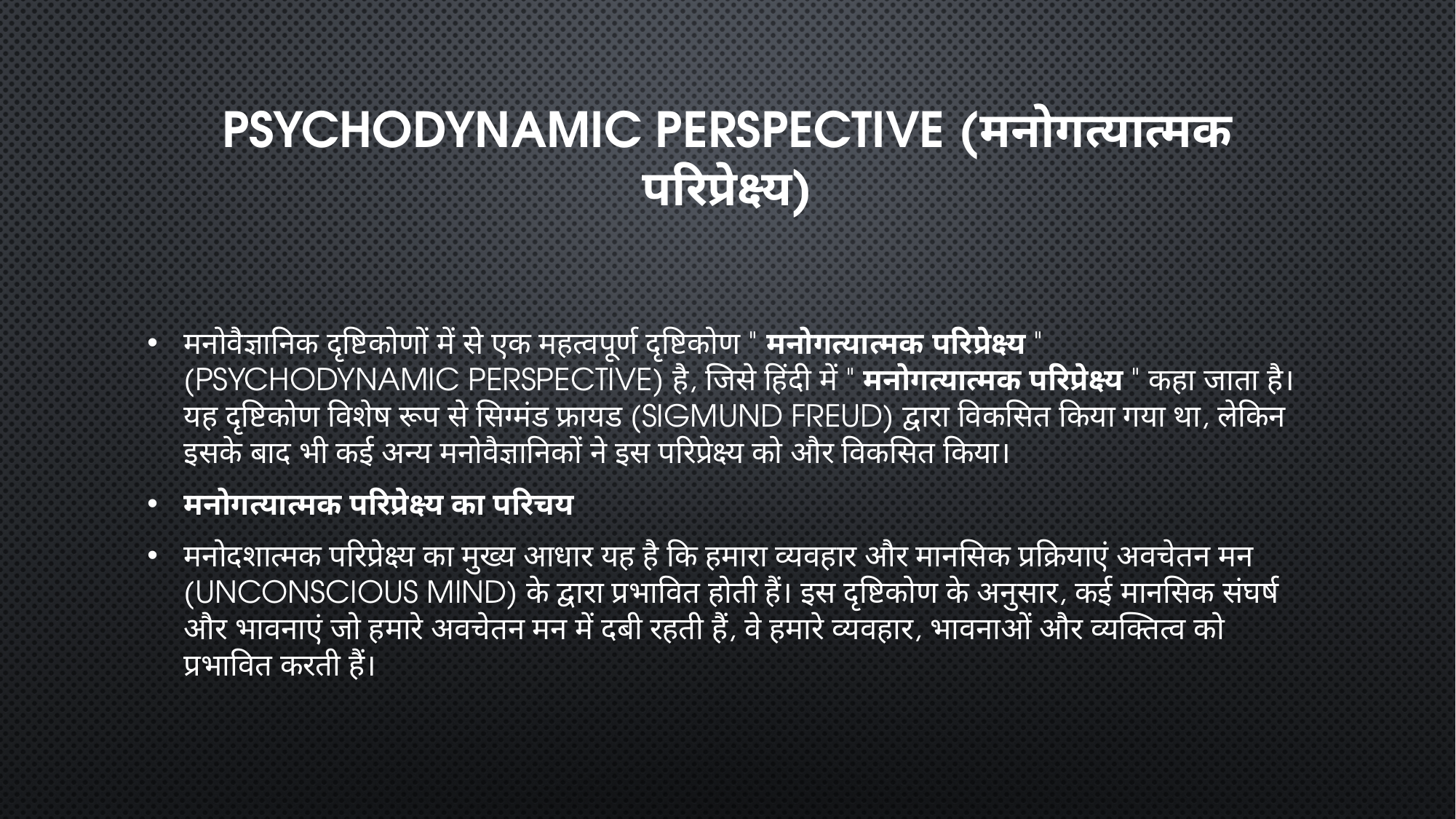

# Psychodynamic Perspective (मनोगत्यात्मक परिप्रेक्ष्य)
मनोवैज्ञानिक दृष्टिकोणों में से एक महत्वपूर्ण दृष्टिकोण " मनोगत्यात्मक परिप्रेक्ष्य " (Psychodynamic Perspective) है, जिसे हिंदी में " मनोगत्यात्मक परिप्रेक्ष्य " कहा जाता है। यह दृष्टिकोण विशेष रूप से सिग्मंड फ्रायड (Sigmund Freud) द्वारा विकसित किया गया था, लेकिन इसके बाद भी कई अन्य मनोवैज्ञानिकों ने इस परिप्रेक्ष्य को और विकसित किया।
मनोगत्यात्मक परिप्रेक्ष्य का परिचय
मनोदशात्मक परिप्रेक्ष्य का मुख्य आधार यह है कि हमारा व्यवहार और मानसिक प्रक्रियाएं अवचेतन मन (Unconscious Mind) के द्वारा प्रभावित होती हैं। इस दृष्टिकोण के अनुसार, कई मानसिक संघर्ष और भावनाएं जो हमारे अवचेतन मन में दबी रहती हैं, वे हमारे व्यवहार, भावनाओं और व्यक्तित्व को प्रभावित करती हैं।